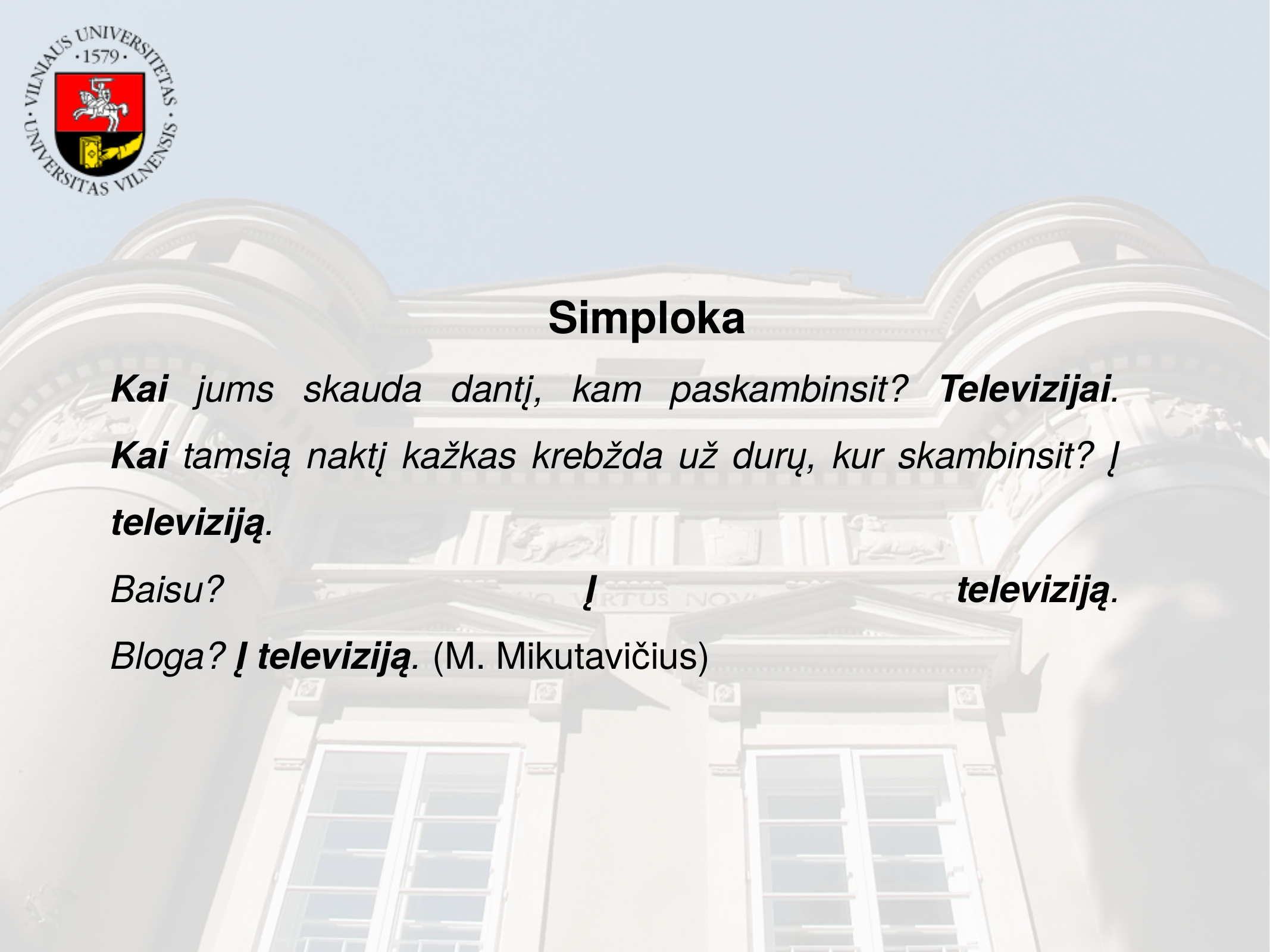

Simploka
Kai jums skauda dantį, kam paskambinsit? Televizijai.
Kai tamsią naktį kažkas krebžda už durų, kur skambinsit? Į televiziją.
Baisu? Į televiziją.
Bloga? Į televiziją. (M. Mikutavičius)